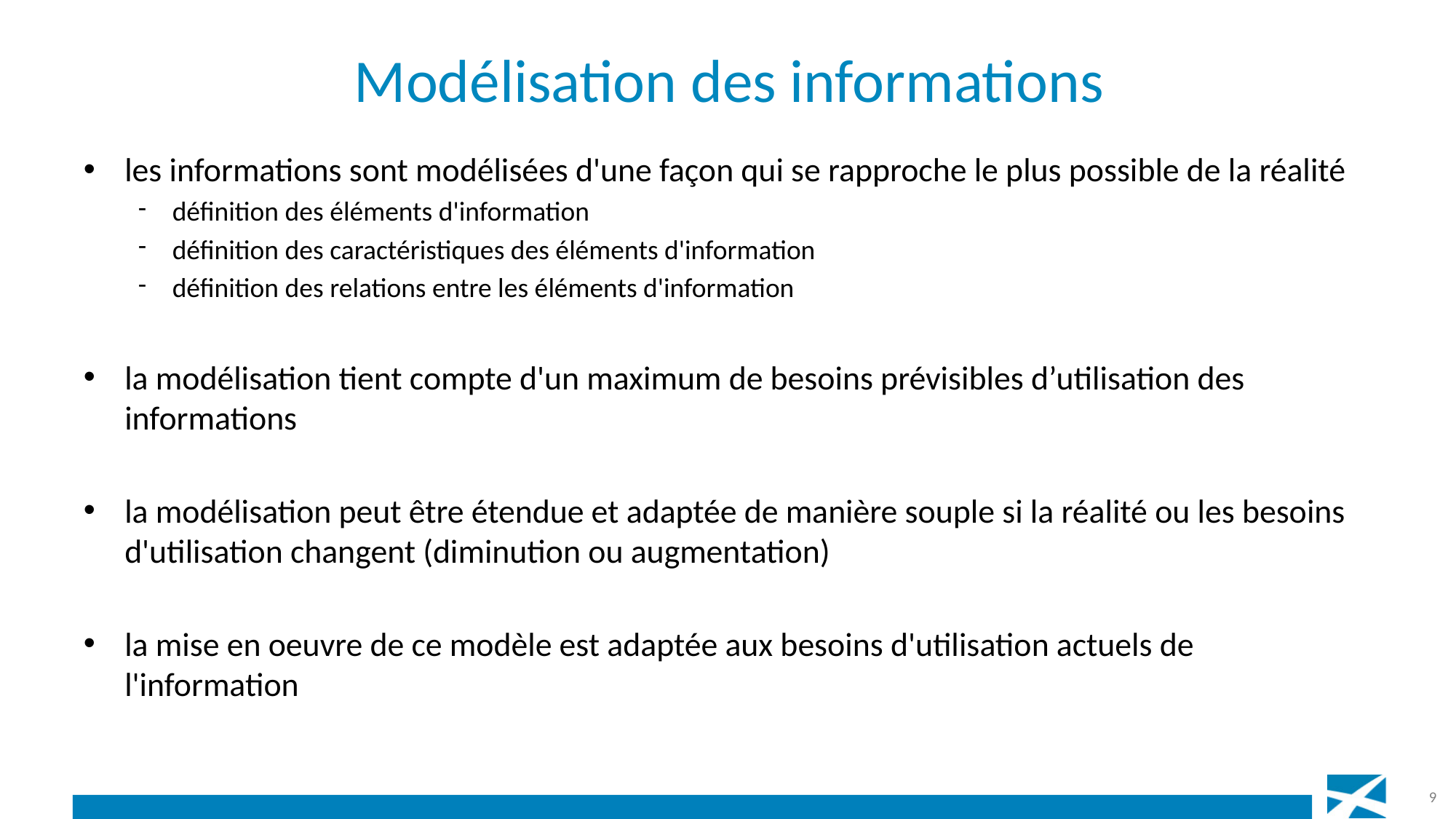

# Modélisation des informations
les informations sont modélisées d'une façon qui se rapproche le plus possible de la réalité
définition des éléments d'information
définition des caractéristiques des éléments d'information
définition des relations entre les éléments d'information

la modélisation tient compte d'un maximum de besoins prévisibles d’utilisation des informations

la modélisation peut être étendue et adaptée de manière souple si la réalité ou les besoins d'utilisation changent (diminution ou augmentation)

la mise en oeuvre de ce modèle est adaptée aux besoins d'utilisation actuels de l'information

9